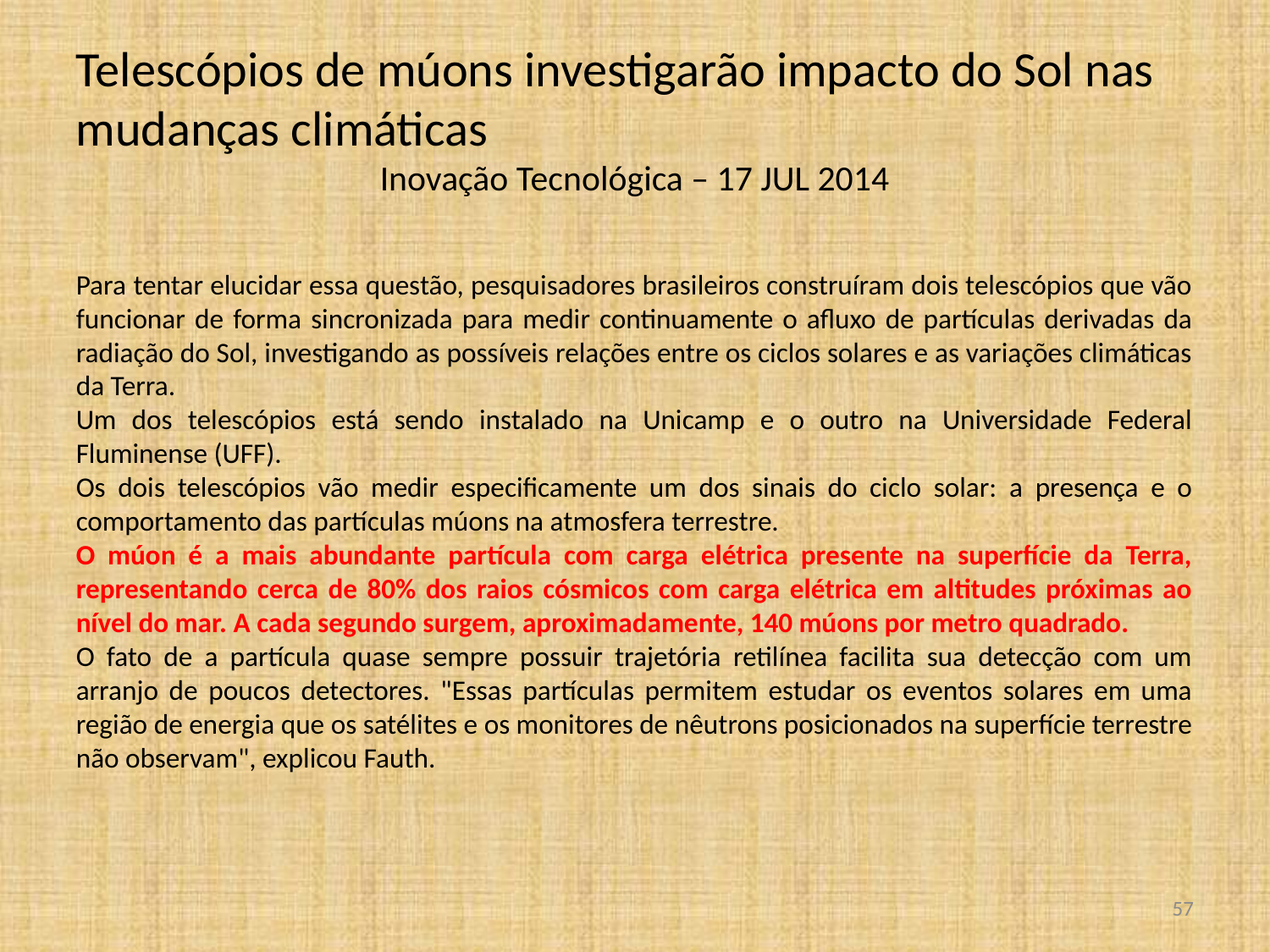

Telescópios de múons investigarão impacto do Sol nas mudanças climáticas
Inovação Tecnológica – 17 JUL 2014

Para tentar elucidar essa questão, pesquisadores brasileiros construíram dois telescópios que vão funcionar de forma sincronizada para medir continuamente o afluxo de partículas derivadas da radiação do Sol, investigando as possíveis relações entre os ciclos solares e as variações climáticas da Terra.
Um dos telescópios está sendo instalado na Unicamp e o outro na Universidade Federal Fluminense (UFF).
Os dois telescópios vão medir especificamente um dos sinais do ciclo solar: a presença e o comportamento das partículas múons na atmosfera terrestre.
O múon é a mais abundante partícula com carga elétrica presente na superfície da Terra, representando cerca de 80% dos raios cósmicos com carga elétrica em altitudes próximas ao nível do mar. A cada segundo surgem, aproximadamente, 140 múons por metro quadrado.
O fato de a partícula quase sempre possuir trajetória retilínea facilita sua detecção com um arranjo de poucos detectores. "Essas partículas permitem estudar os eventos solares em uma região de energia que os satélites e os monitores de nêutrons posicionados na superfície terrestre não observam", explicou Fauth.
57